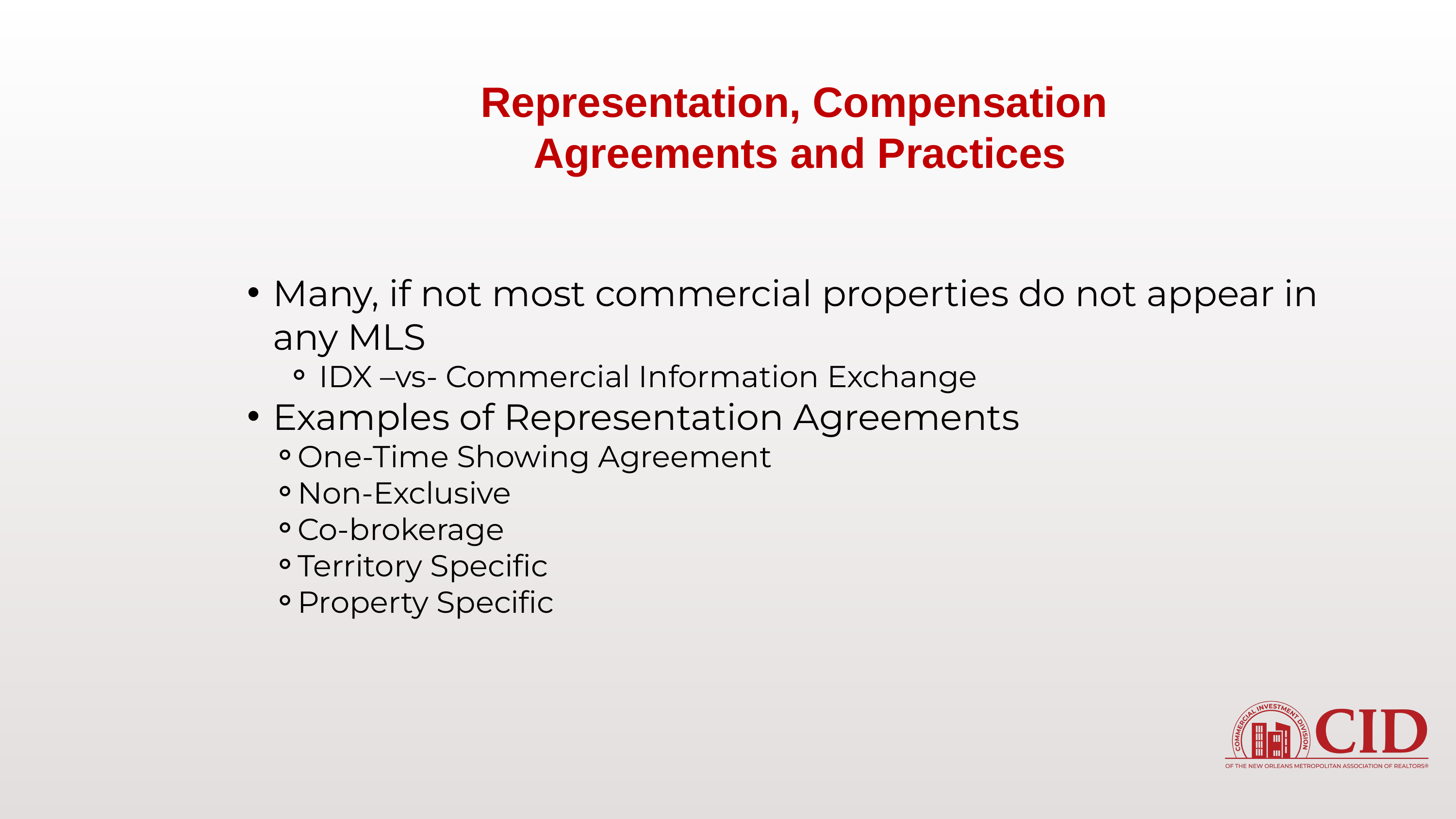

Representation, Compensation
Agreements and Practices

Many, if not most commercial properties do not appear in any MLS
IDX –vs- Commercial Information Exchange
Examples of Representation Agreements
One-Time Showing Agreement
Non-Exclusive
Co-brokerage
Territory Specific
Property Specific